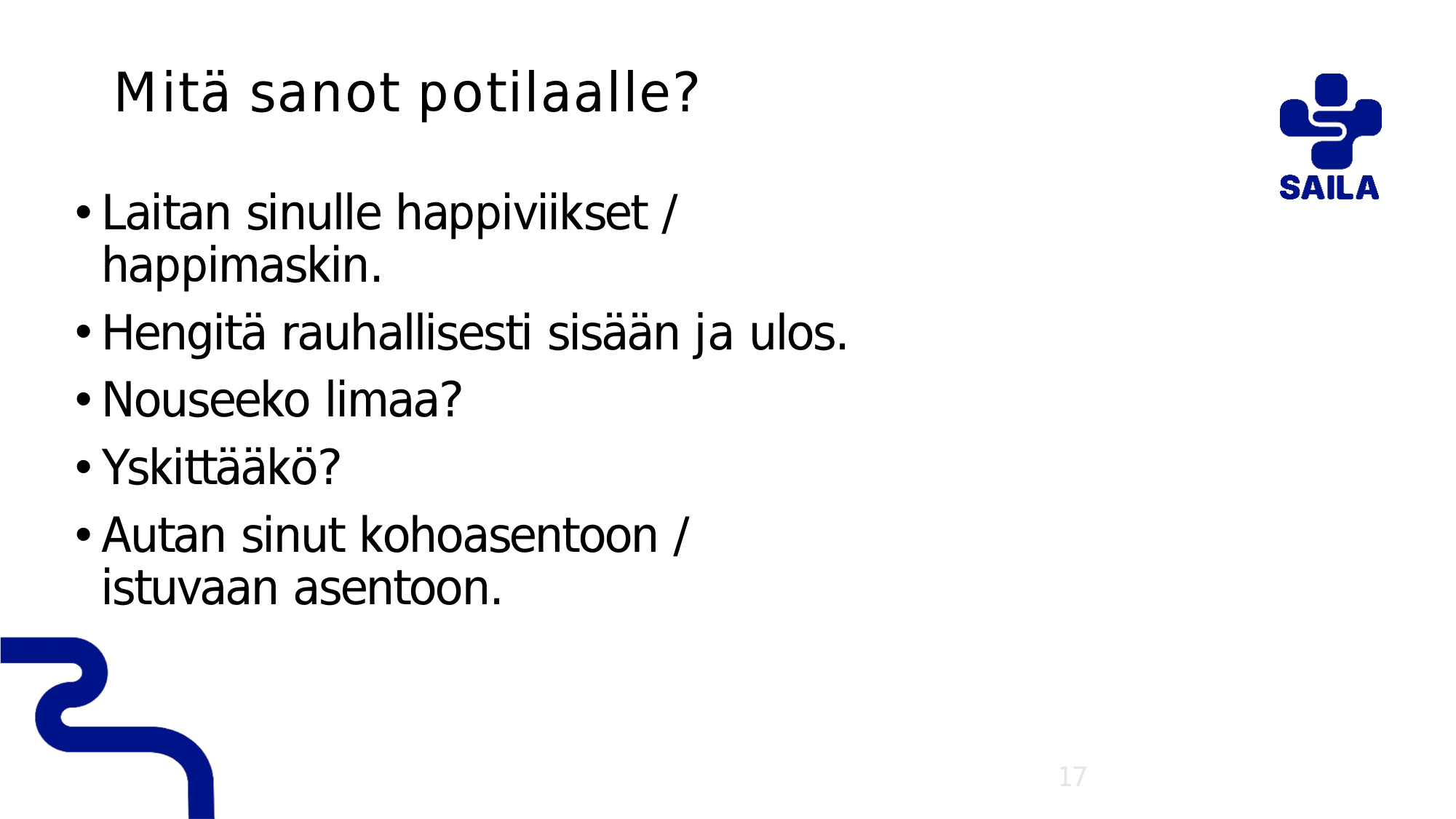

# Mitä sanot potilaalle?
Laitan sinulle happiviikset / happimaskin.
Hengitä rauhallisesti sisään ja ulos.
Nouseeko limaa?
Yskittääkö?
Autan sinut kohoasentoon / istuvaan asentoon.